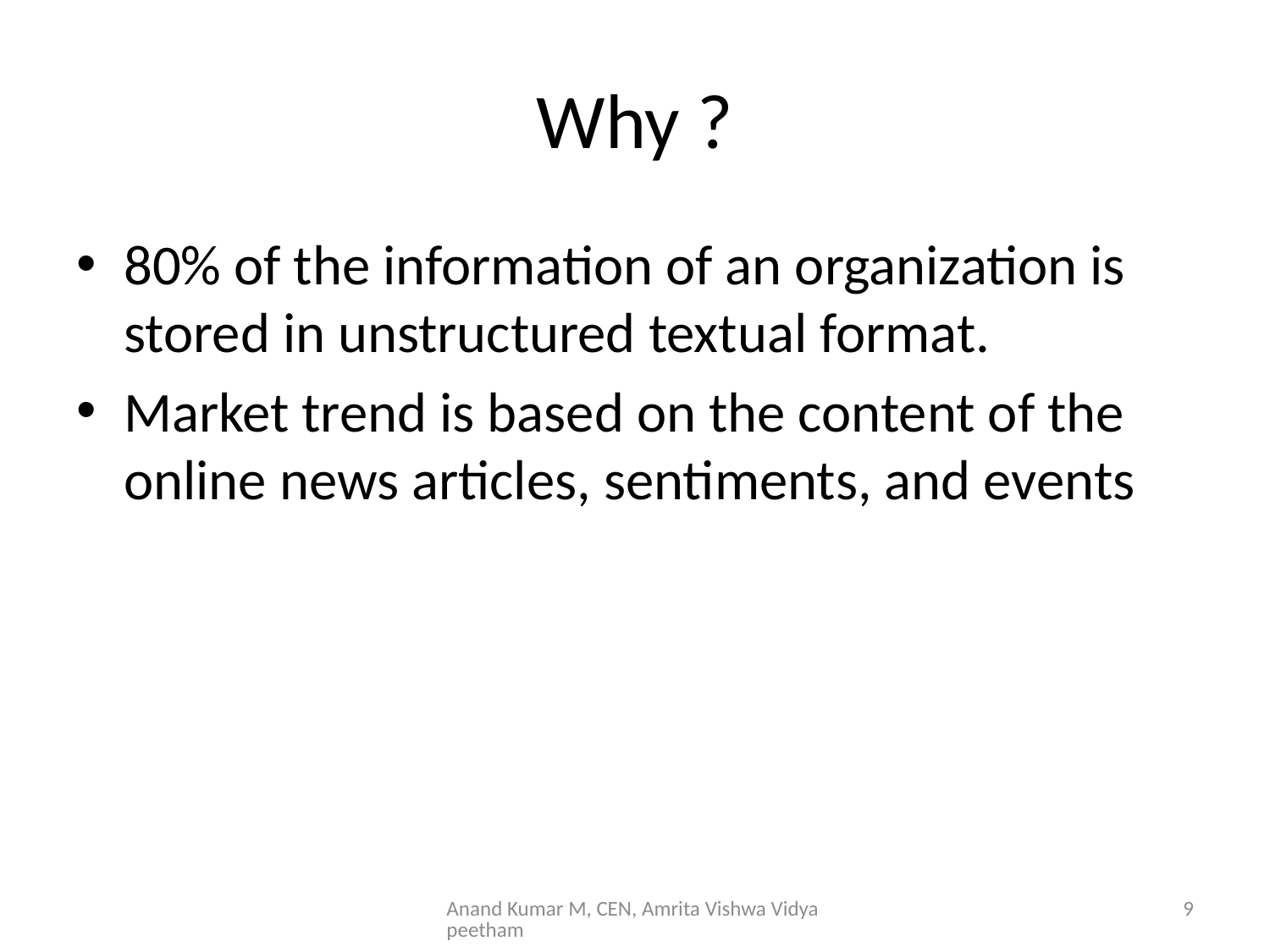

# Why ?
80% of the information of an organization is stored in unstructured textual format.
Market trend is based on the content of the online news articles, sentiments, and events

Anand Kumar M, CEN, Amrita Vishwa Vidyapeetham
9